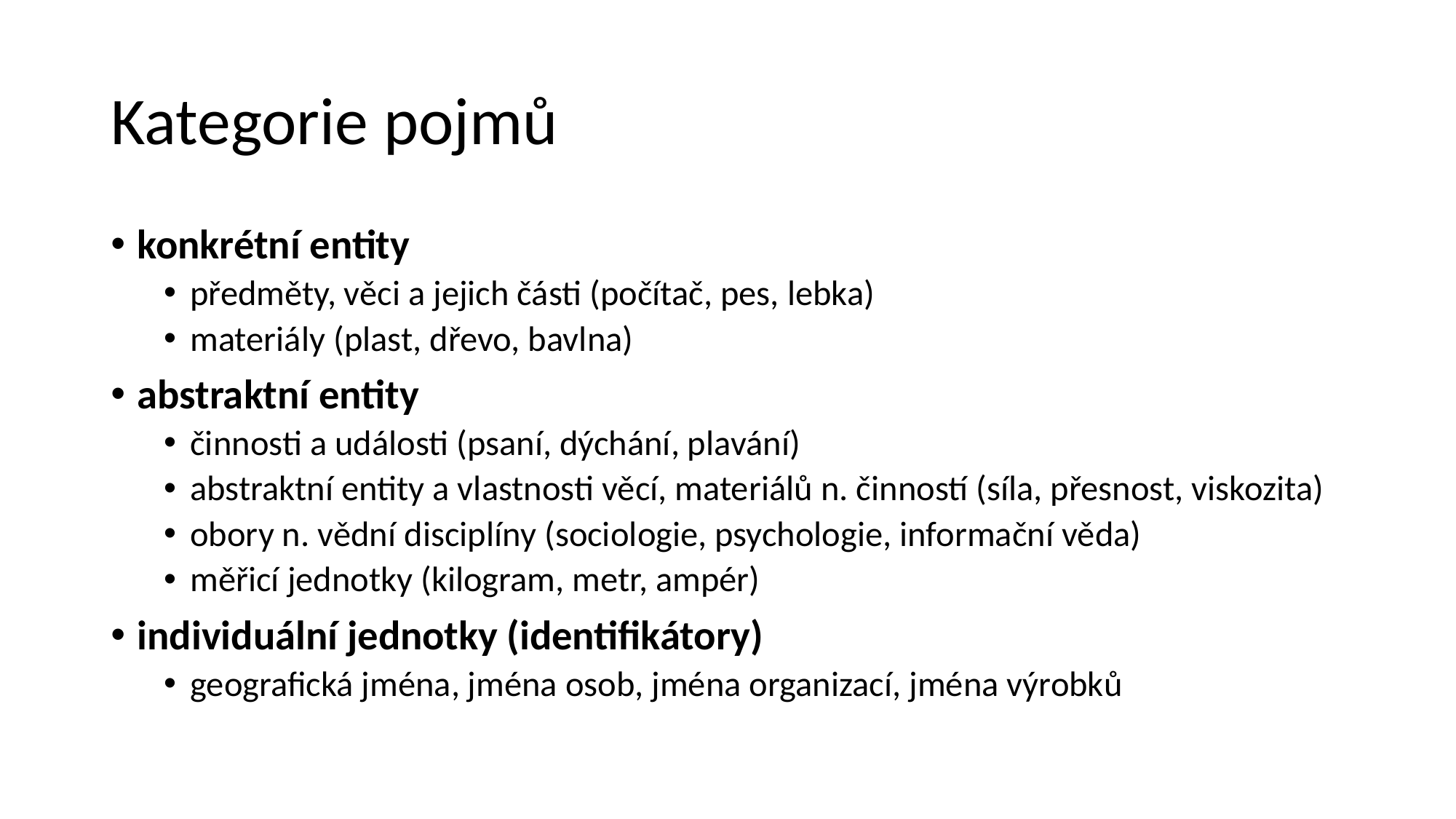

# Kategorie pojmů
konkrétní entity
předměty, věci a jejich části (počítač, pes, lebka)
materiály (plast, dřevo, bavlna)
abstraktní entity
činnosti a události (psaní, dýchání, plavání)
abstraktní entity a vlastnosti věcí, materiálů n. činností (síla, přesnost, viskozita)
obory n. vědní disciplíny (sociologie, psychologie, informační věda)
měřicí jednotky (kilogram, metr, ampér)
individuální jednotky (identifikátory)
geografická jména, jména osob, jména organizací, jména výrobků